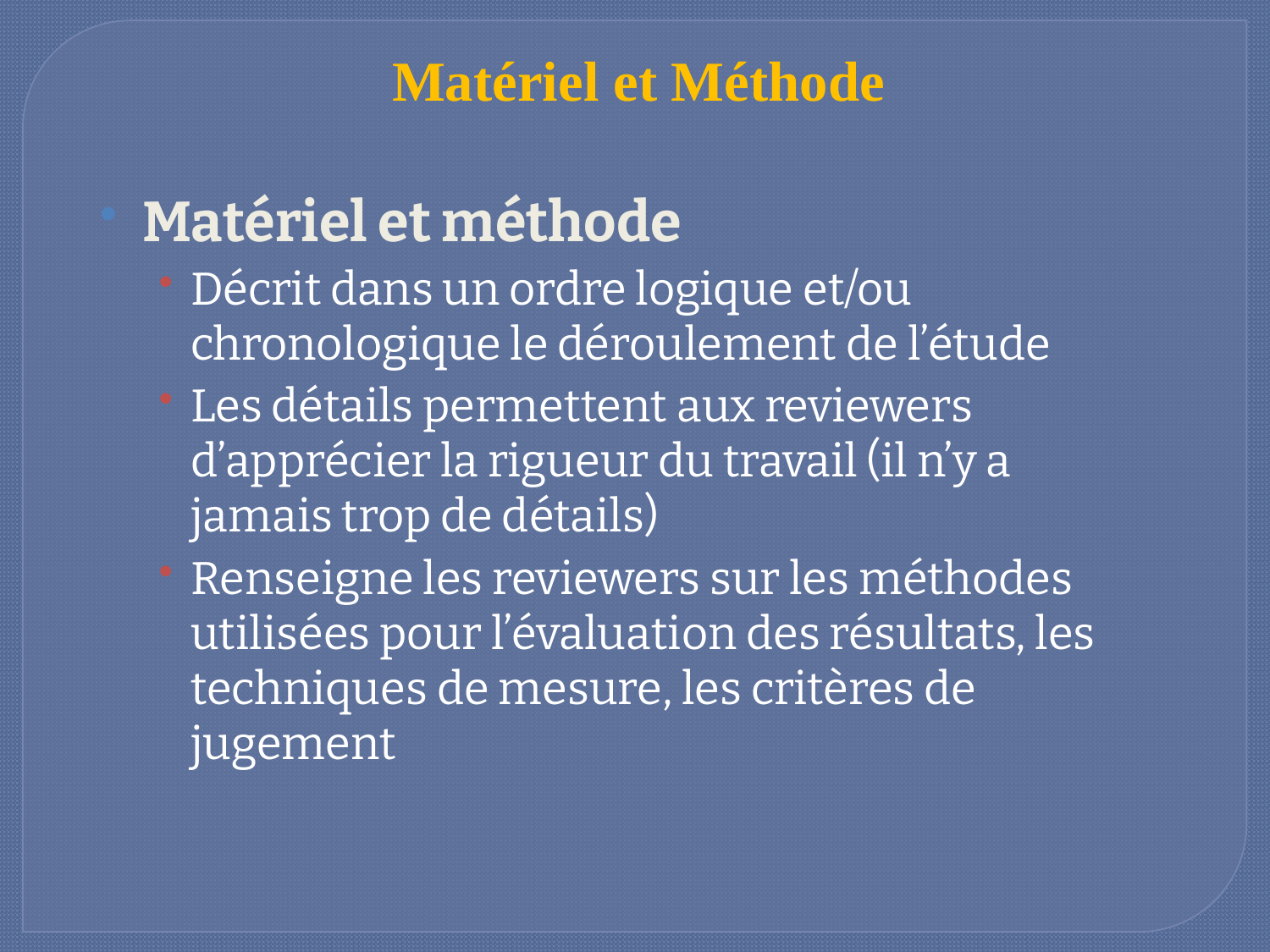

Matériel et Méthode
Matériel et méthode
Décrit dans un ordre logique et/ou chronologique le déroulement de l’étude
Les détails permettent aux reviewers d’apprécier la rigueur du travail (il n’y a jamais trop de détails)
Renseigne les reviewers sur les méthodes utilisées pour l’évaluation des résultats, les techniques de mesure, les critères de jugement